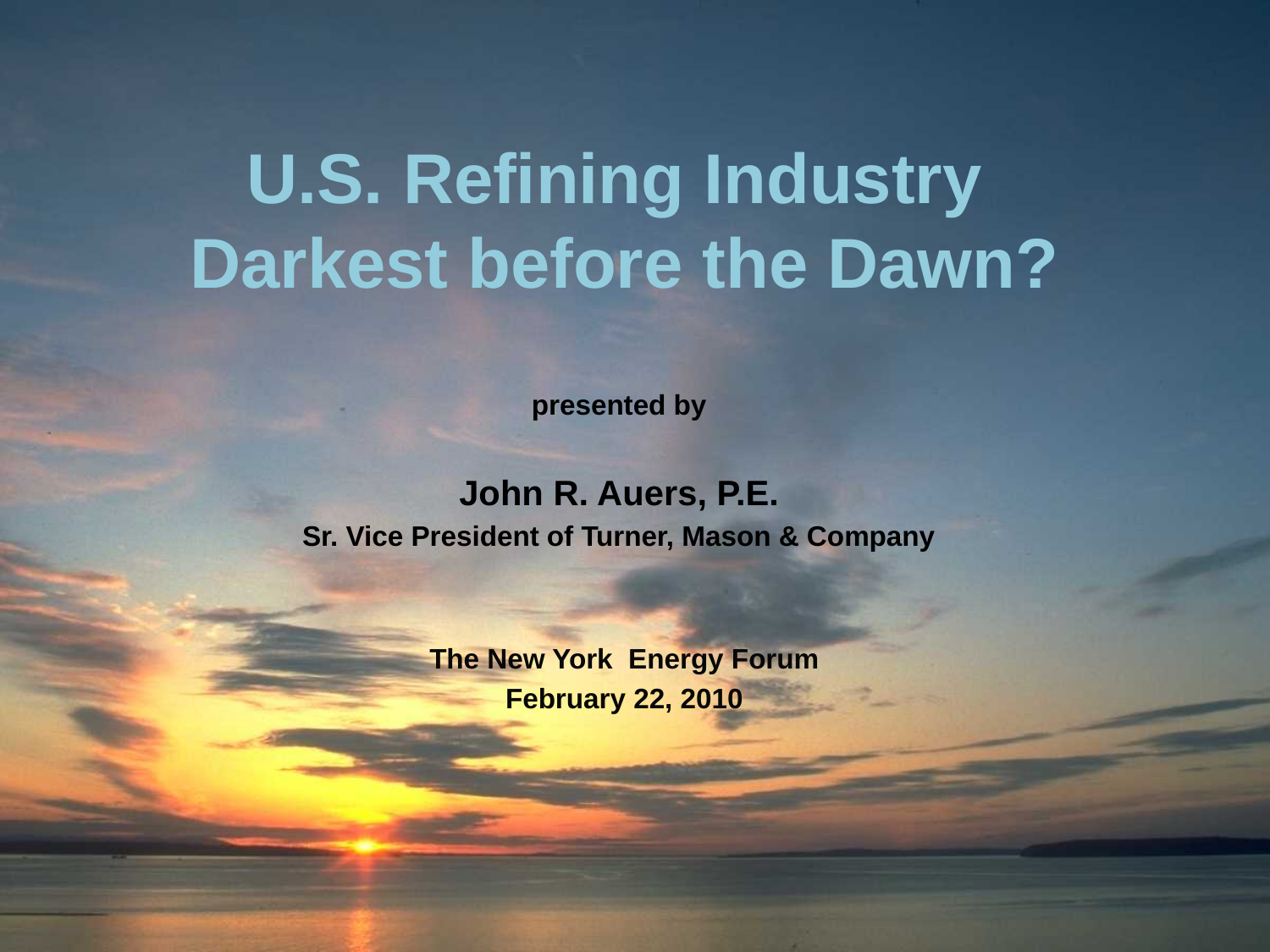

U.S. Refining Industry
Darkest before the Dawn?
presented by
John R. Auers, P.E.
Sr. Vice President of Turner, Mason & Company
The New York  Energy Forum
February 22, 2010